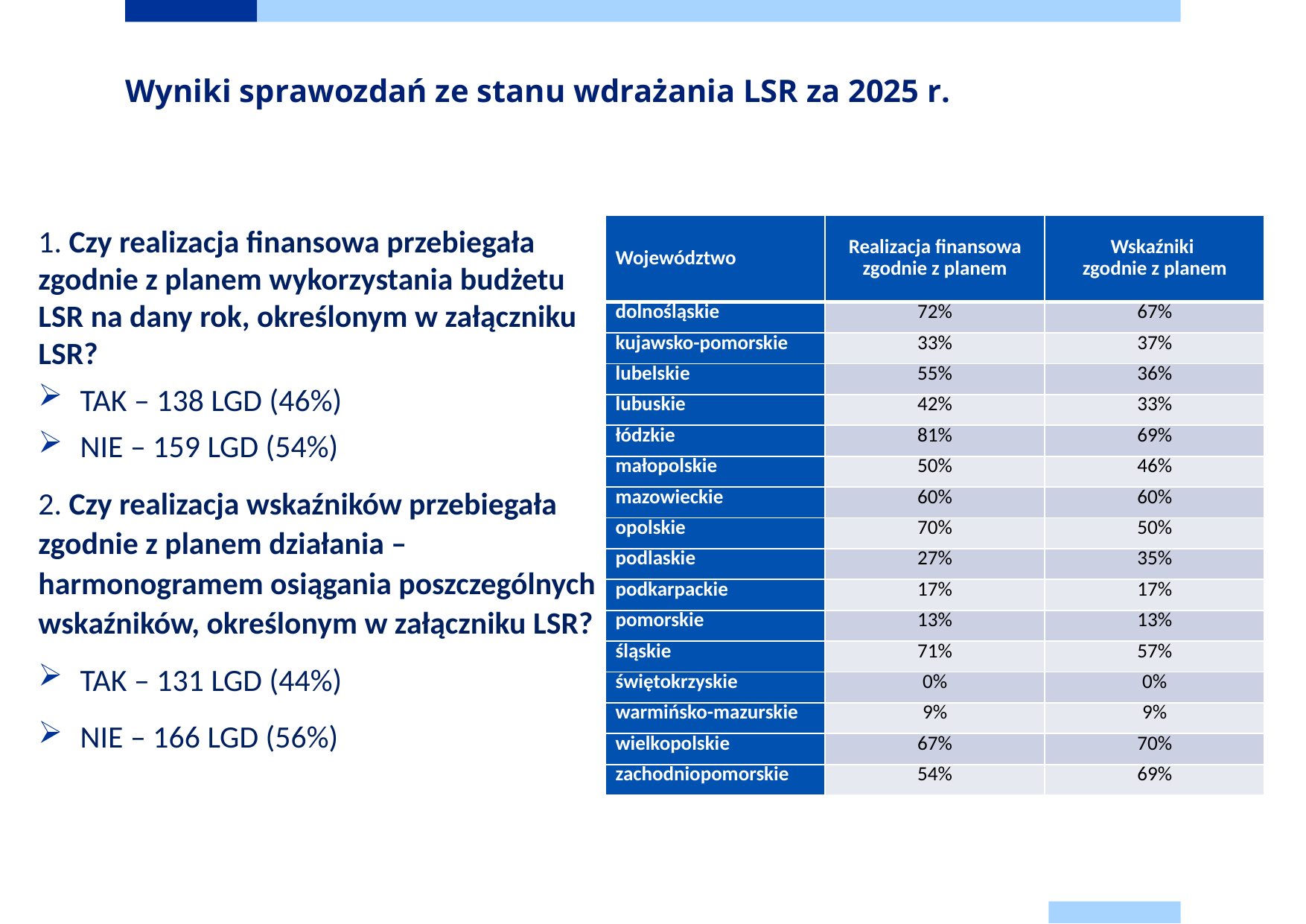

# Wyniki sprawozdań ze stanu wdrażania LSR za 2025 r.

1. Czy realizacja finansowa przebiegała zgodnie z planem wykorzystania budżetu LSR na dany rok, określonym w załączniku LSR?
TAK – 138 LGD (46%)
NIE – 159 LGD (54%)
2. Czy realizacja wskaźników przebiegała zgodnie z planem działania – harmonogramem osiągania poszczególnych wskaźników, określonym w załączniku LSR?
TAK – 131 LGD (44%)
NIE – 166 LGD (56%)
| Województwo | Realizacja finansowa zgodnie z planem | Wskaźniki zgodnie z planem |
| --- | --- | --- |
| dolnośląskie | 72% | 67% |
| kujawsko-pomorskie | 33% | 37% |
| lubelskie | 55% | 36% |
| lubuskie | 42% | 33% |
| łódzkie | 81% | 69% |
| małopolskie | 50% | 46% |
| mazowieckie | 60% | 60% |
| opolskie | 70% | 50% |
| podlaskie | 27% | 35% |
| podkarpackie | 17% | 17% |
| pomorskie | 13% | 13% |
| śląskie | 71% | 57% |
| świętokrzyskie | 0% | 0% |
| warmińsko-mazurskie | 9% | 9% |
| wielkopolskie | 67% | 70% |
| zachodniopomorskie | 54% | 69% |